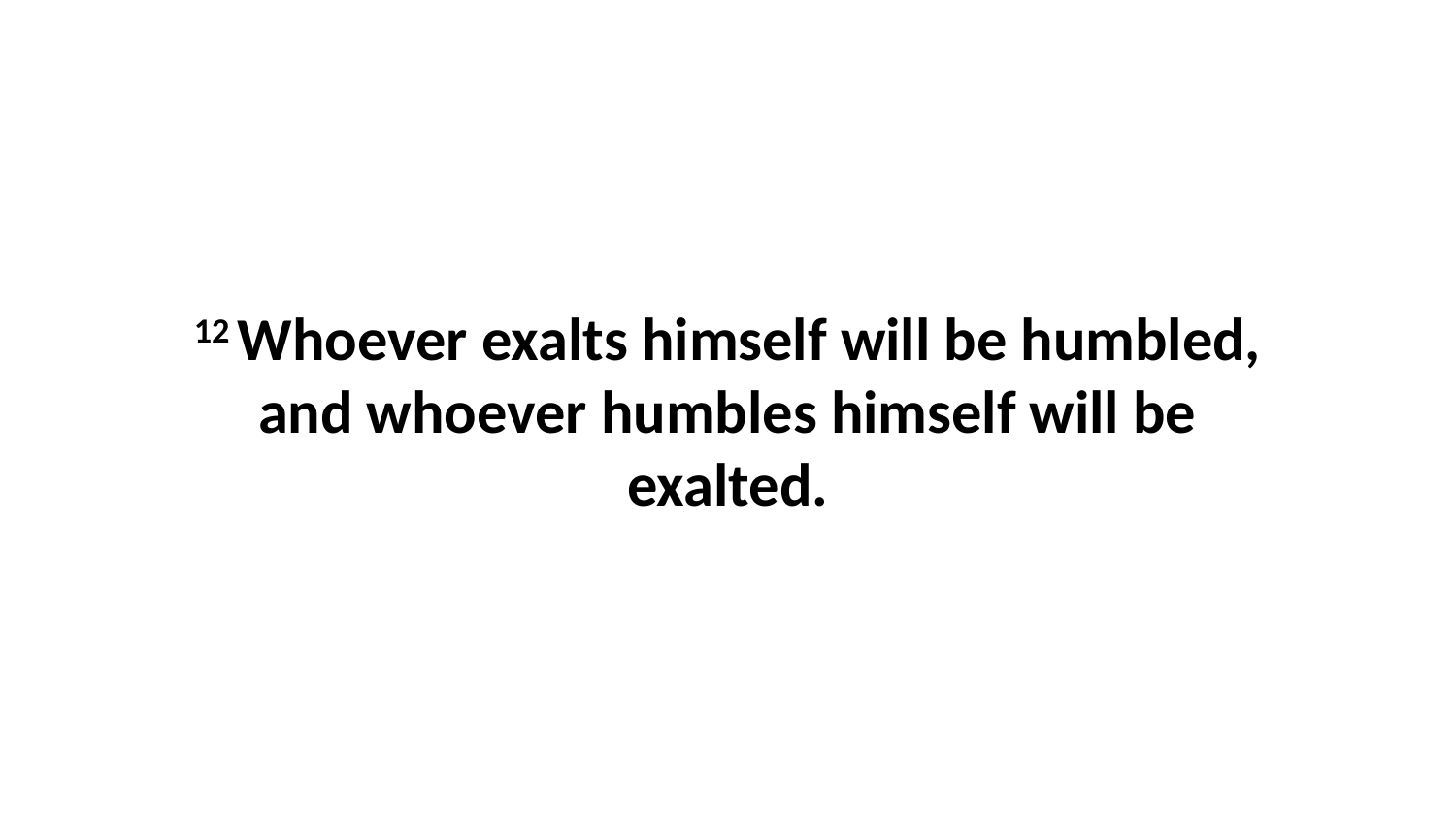

12 Whoever exalts himself will be humbled, and whoever humbles himself will be exalted.